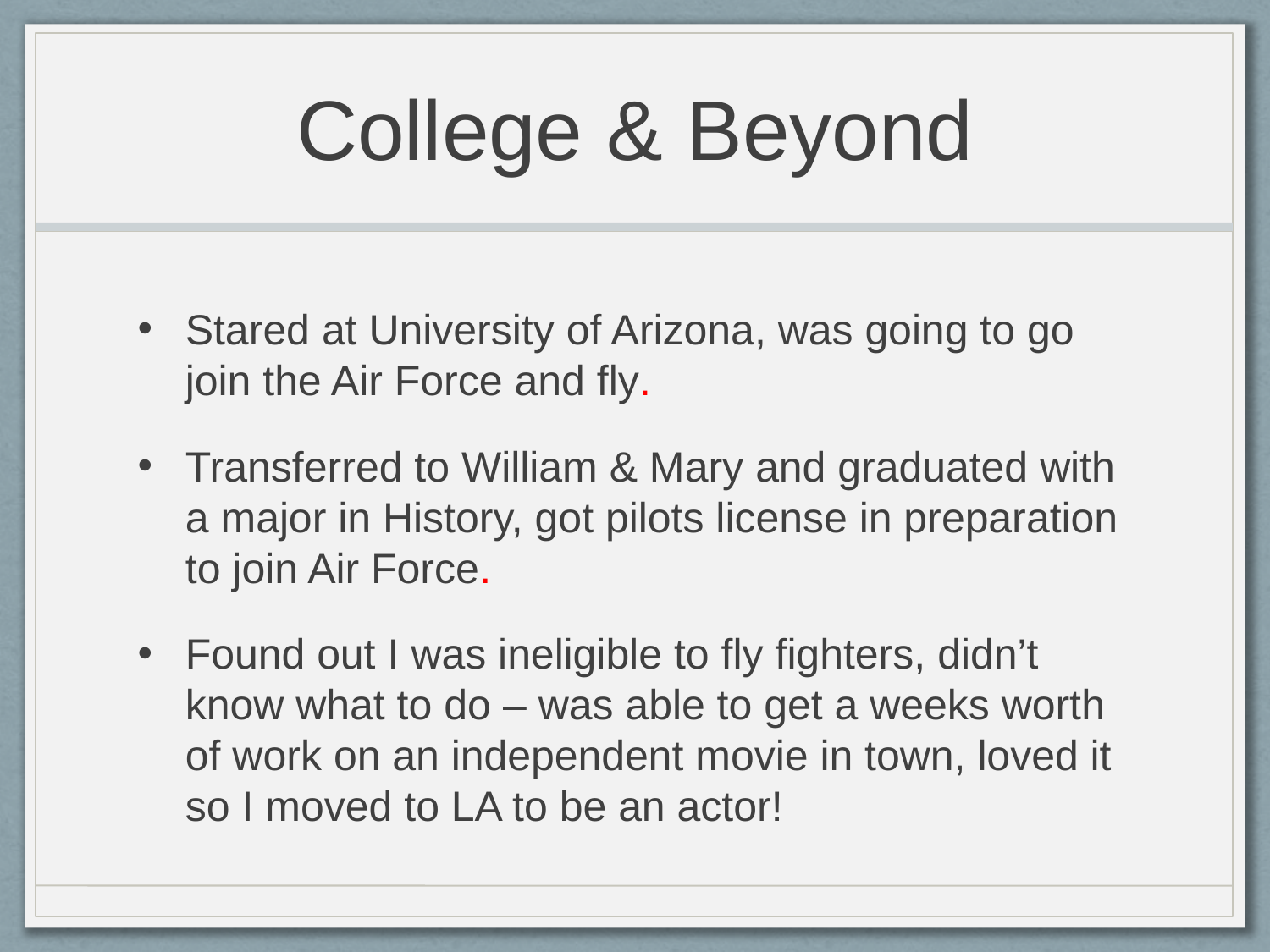

# College & Beyond
Stared at University of Arizona, was going to go join the Air Force and fly.
Transferred to William & Mary and graduated with a major in History, got pilots license in preparation to join Air Force.
Found out I was ineligible to fly fighters, didn’t know what to do – was able to get a weeks worth of work on an independent movie in town, loved it so I moved to LA to be an actor!